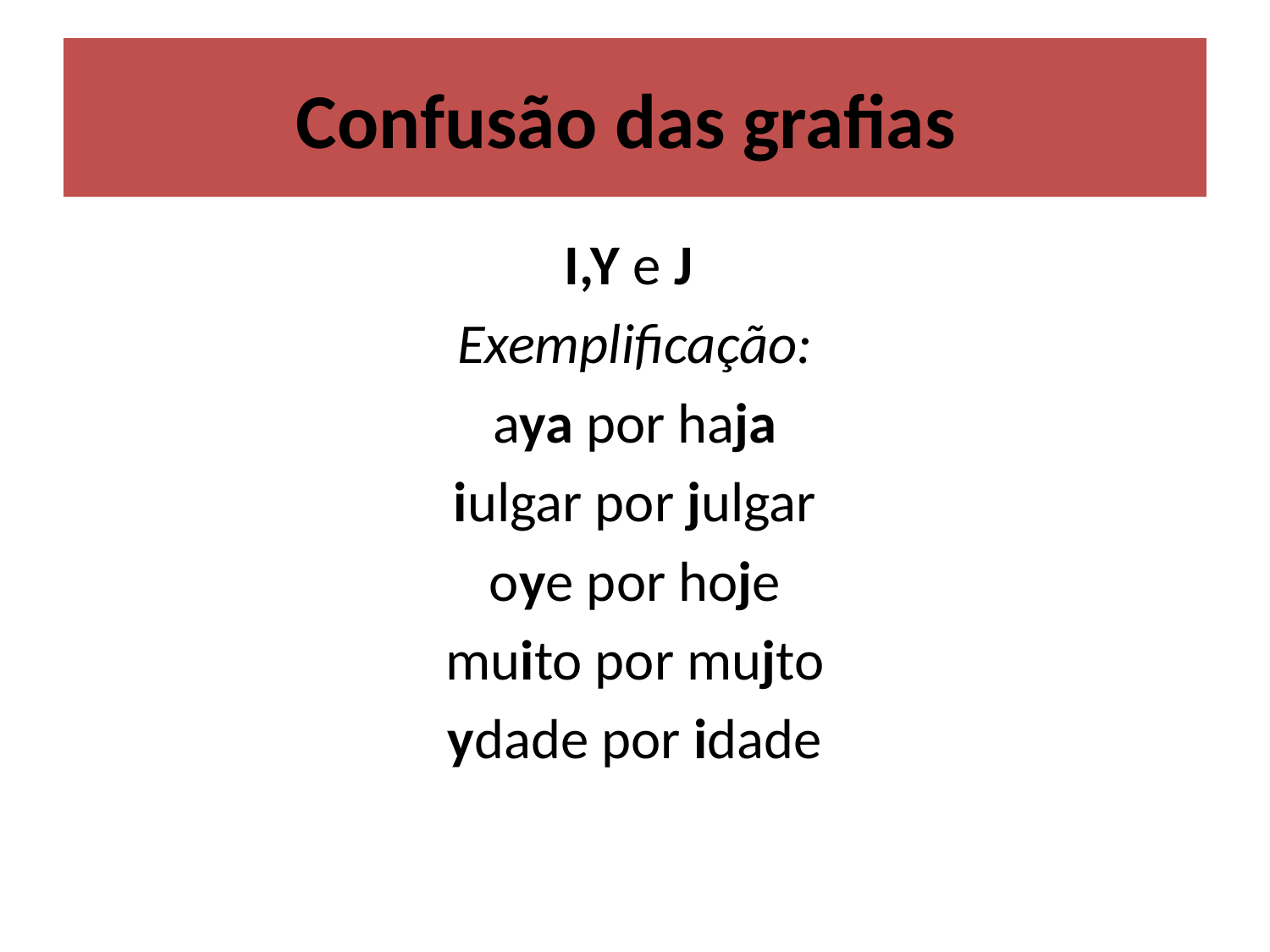

# Confusão das grafias
I,Y e J
Exemplificação:
aya por haja
iulgar por julgar
oye por hoje
muito por mujto
ydade por idade